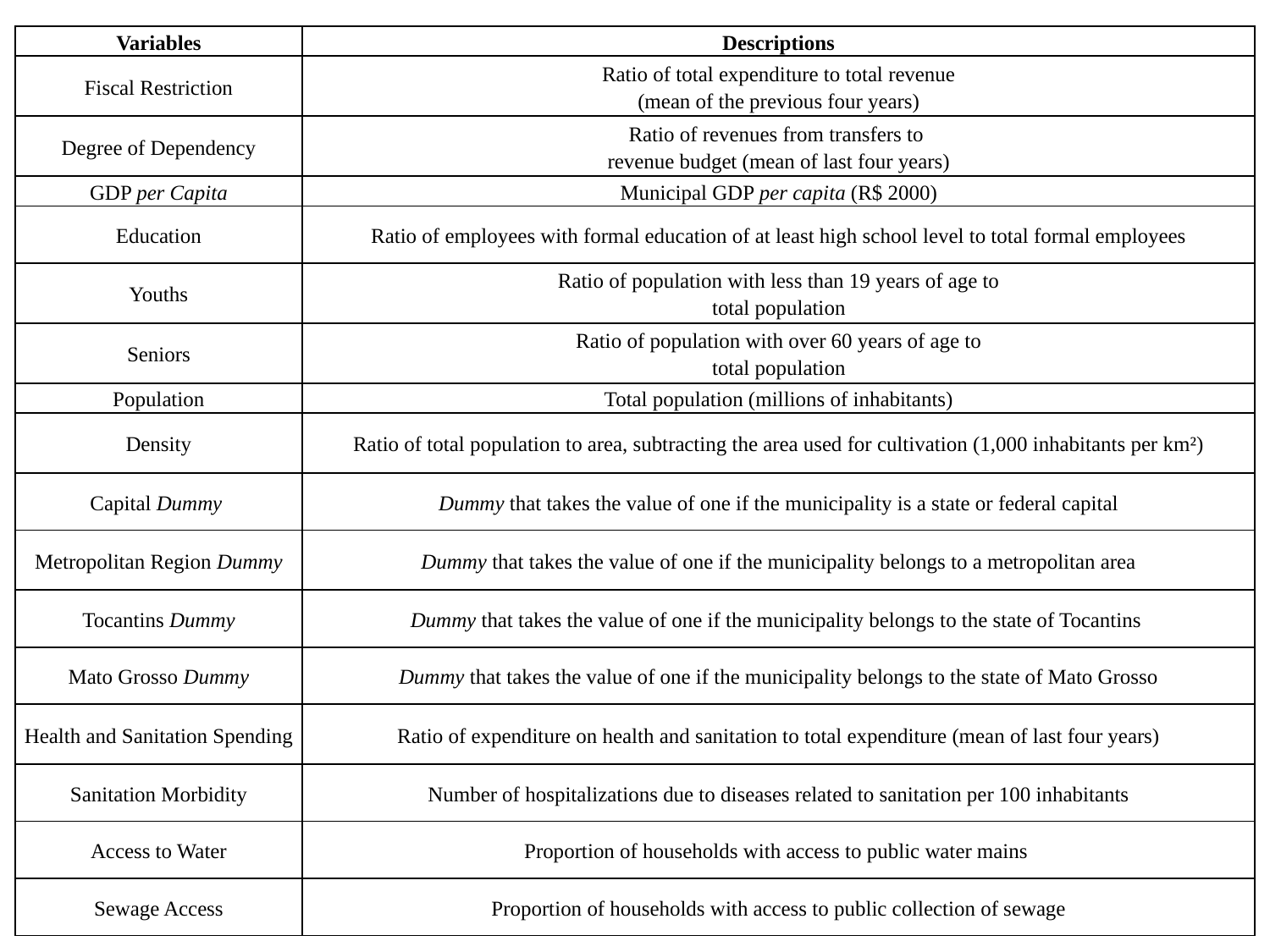

| Variables | Descriptions |
| --- | --- |
| Fiscal Restriction | Ratio of total expenditure to total revenue (mean of the previous four years) |
| Degree of Dependency | Ratio of revenues from transfers to revenue budget (mean of last four years) |
| GDP per Capita | Municipal GDP per capita (R$ 2000) |
| Education | Ratio of employees with formal education of at least high school level to total formal employees |
| Youths | Ratio of population with less than 19 years of age to total population |
| Seniors | Ratio of population with over 60 years of age to total population |
| Population | Total population (millions of inhabitants) |
| Density | Ratio of total population to area, subtracting the area used for cultivation (1,000 inhabitants per km²) |
| Capital Dummy | Dummy that takes the value of one if the municipality is a state or federal capital |
| Metropolitan Region Dummy | Dummy that takes the value of one if the municipality belongs to a metropolitan area |
| Tocantins Dummy | Dummy that takes the value of one if the municipality belongs to the state of Tocantins |
| Mato Grosso Dummy | Dummy that takes the value of one if the municipality belongs to the state of Mato Grosso |
| Health and Sanitation Spending | Ratio of expenditure on health and sanitation to total expenditure (mean of last four years) |
| Sanitation Morbidity | Number of hospitalizations due to diseases related to sanitation per 100 inhabitants |
| Access to Water | Proportion of households with access to public water mains |
| Sewage Access | Proportion of households with access to public collection of sewage |
49